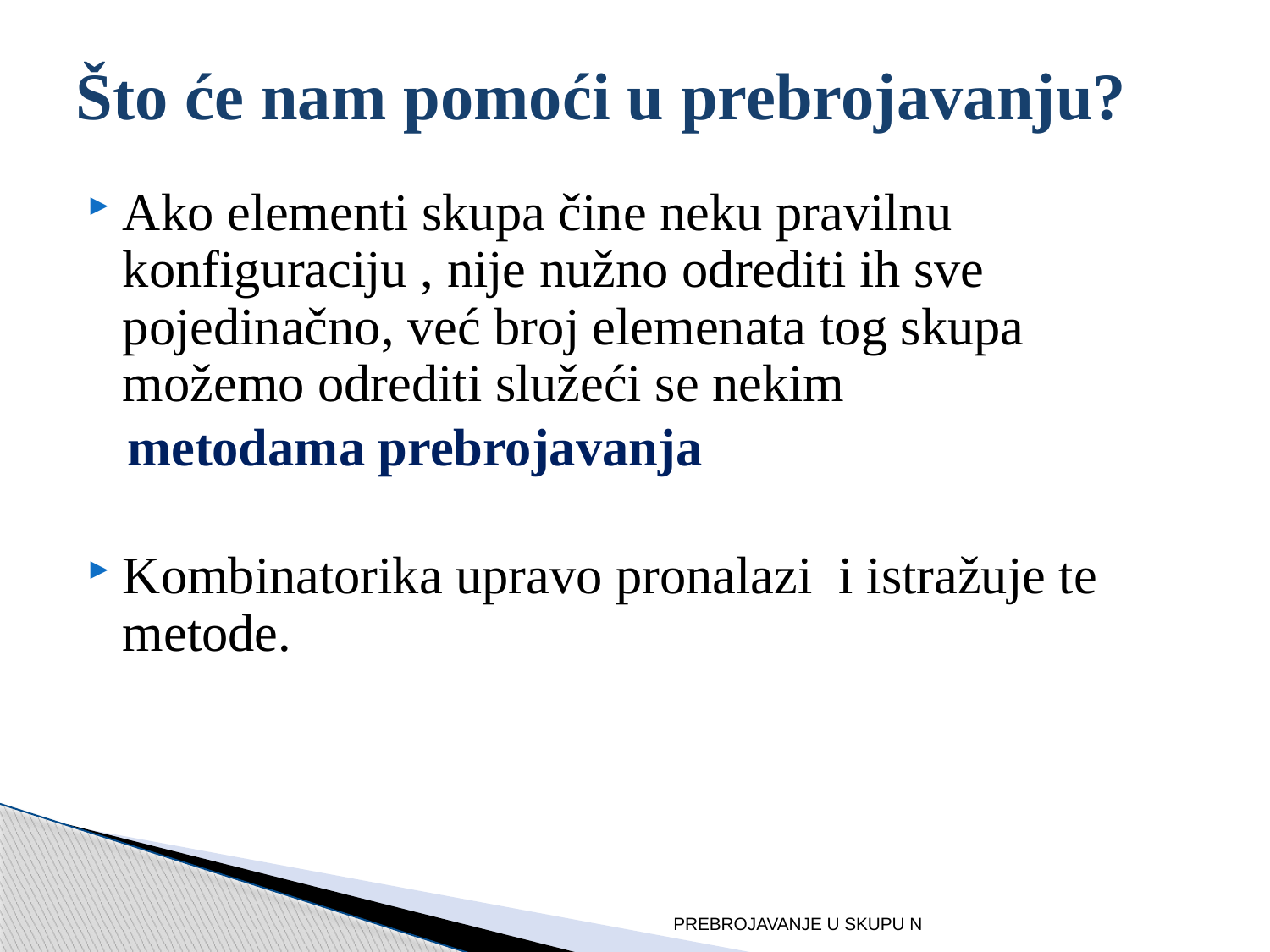

# Što će nam pomoći u prebrojavanju?
Ako elementi skupa čine neku pravilnu konfiguraciju , nije nužno odrediti ih sve pojedinačno, već broj elemenata tog skupa možemo odrediti služeći se nekim
   metodama prebrojavanja

Kombinatorika upravo pronalazi  i istražuje te metode.

PREBROJAVANJE U SKUPU N